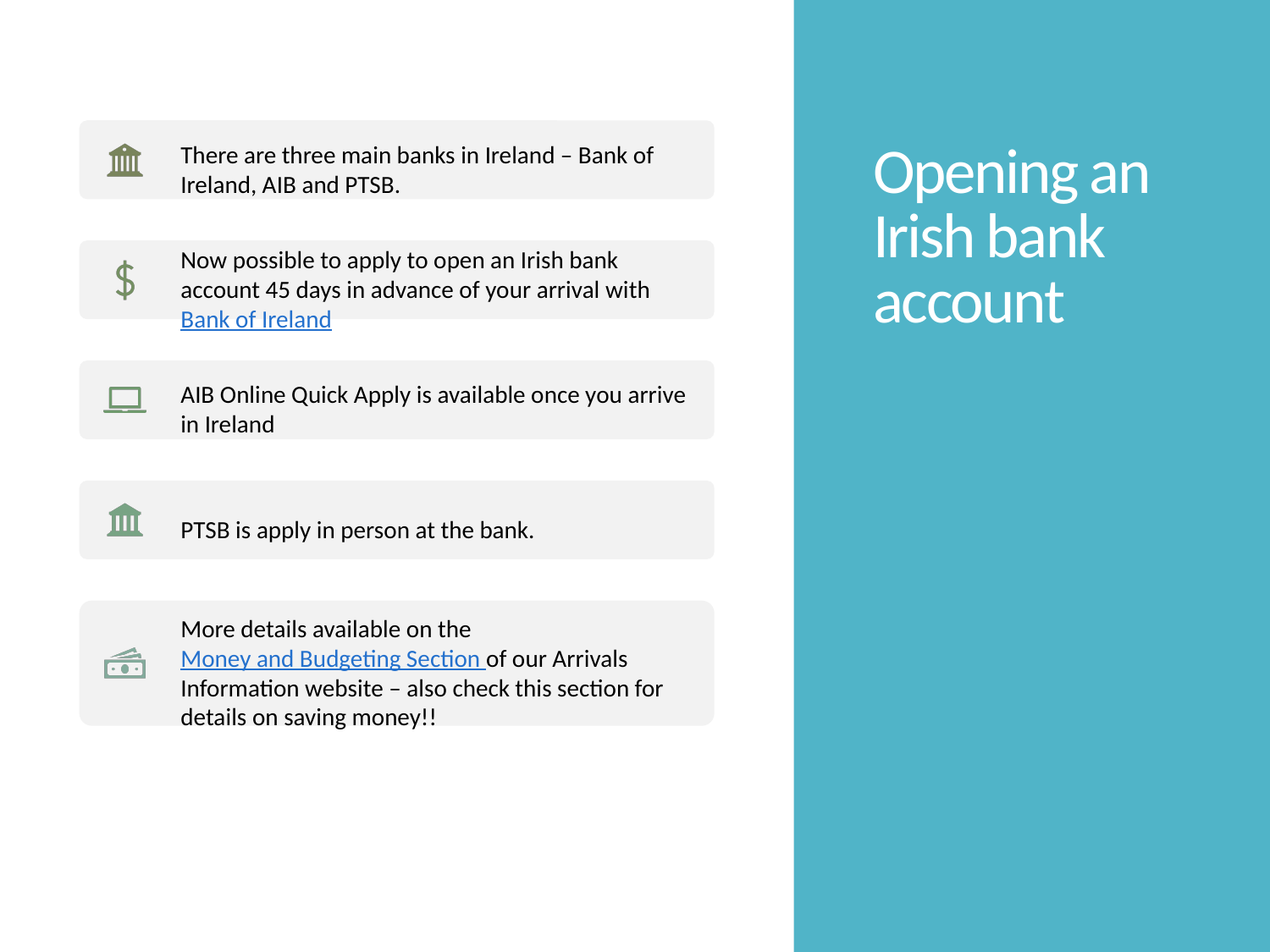

# Opening an Irish bank account
There are three main banks in Ireland – Bank of Ireland, AIB and PTSB.
Now possible to apply to open an Irish bank account 45 days in advance of your arrival with Bank of Ireland
AIB Online Quick Apply is available once you arrive in Ireland
PTSB is apply in person at the bank.
More details available on the Money and Budgeting Section of our Arrivals Information website – also check this section for details on saving money!!